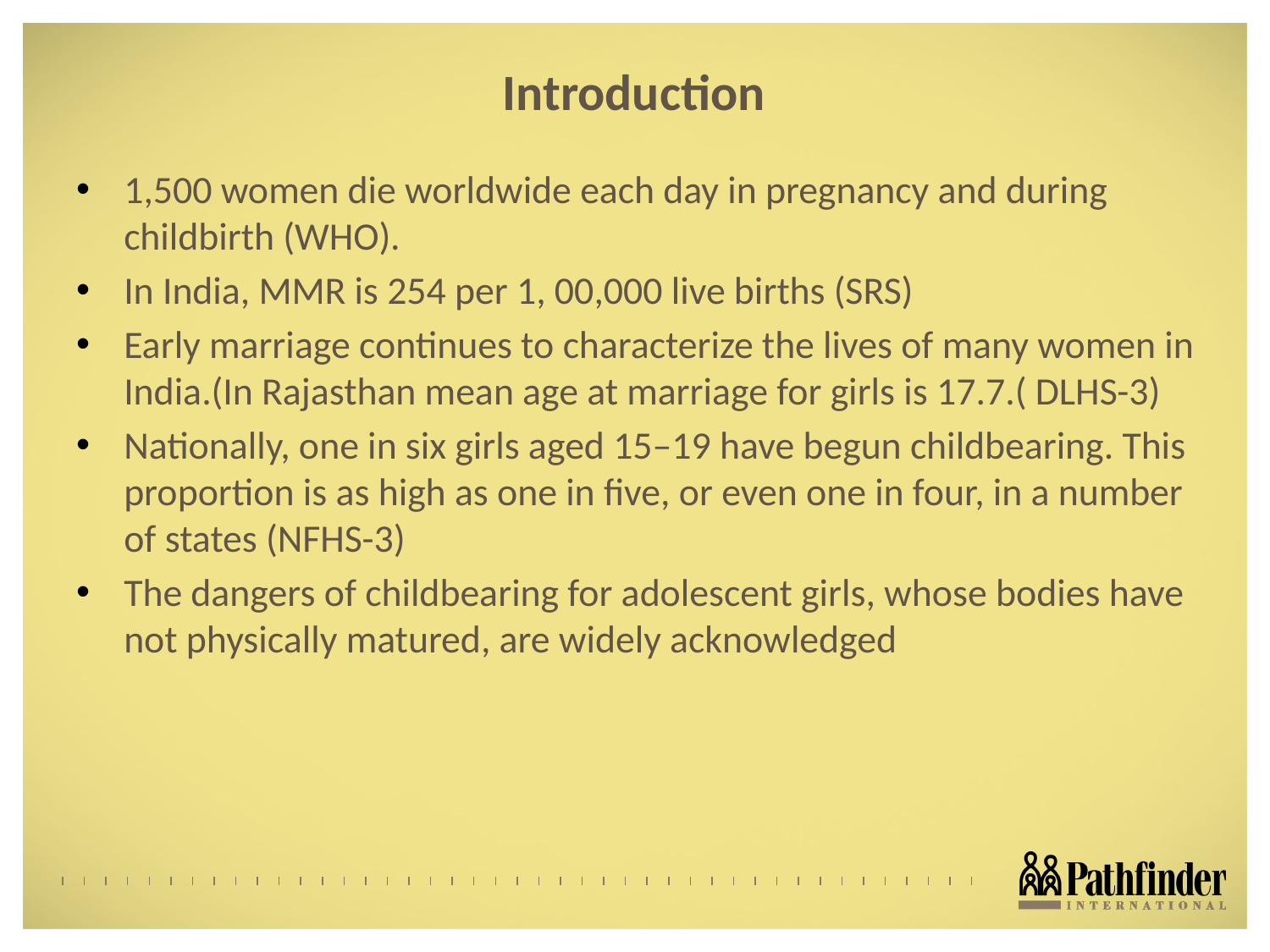

# Introduction
1,500 women die worldwide each day in pregnancy and during childbirth (WHO).
In India, MMR is 254 per 1, 00,000 live births (SRS)
Early marriage continues to characterize the lives of many women in India.(In Rajasthan mean age at marriage for girls is 17.7.( DLHS-3)
Nationally, one in six girls aged 15–19 have begun childbearing. This proportion is as high as one in five, or even one in four, in a number of states (NFHS-3)
The dangers of childbearing for adolescent girls, whose bodies have not physically matured, are widely acknowledged